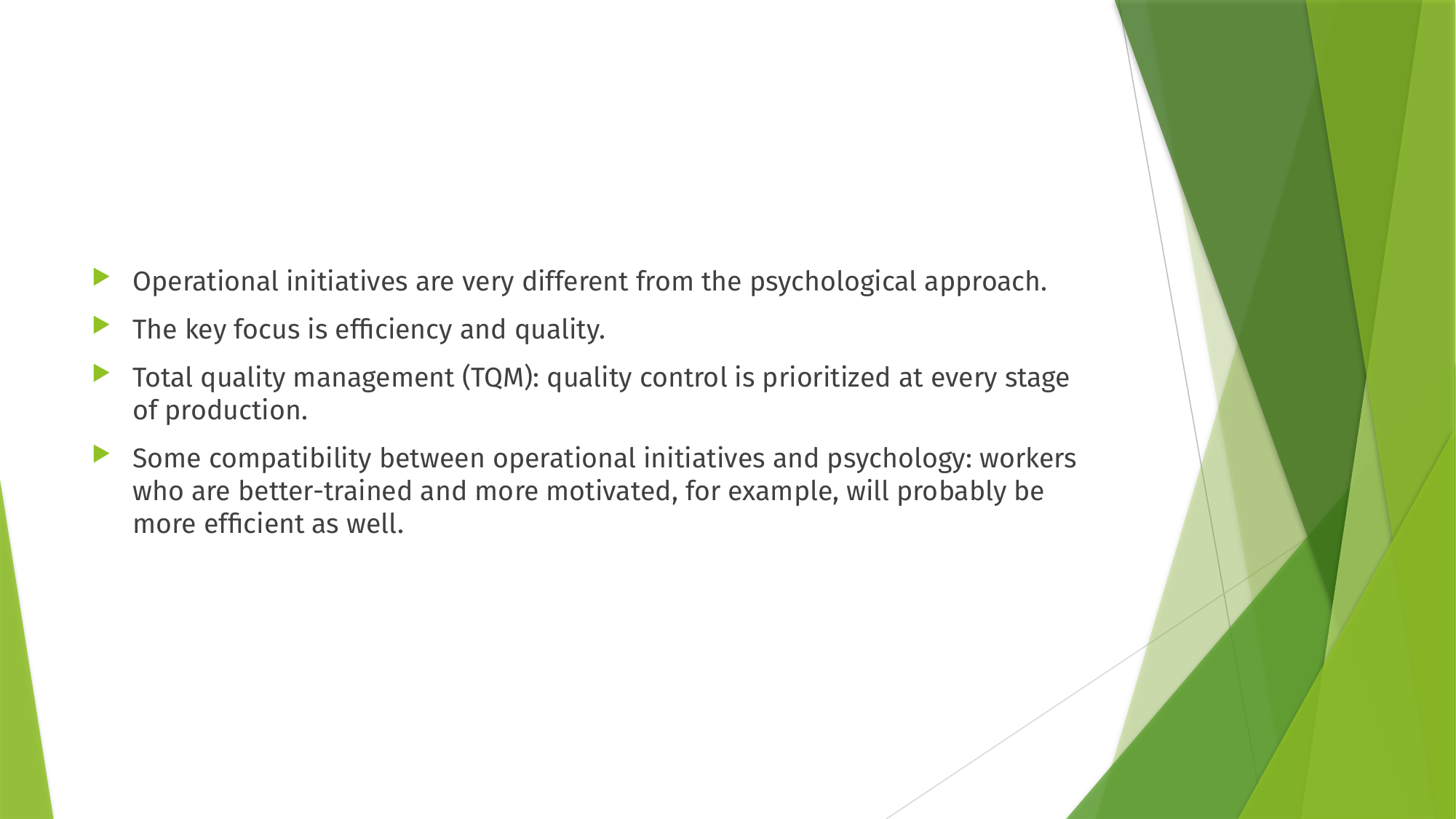

#
Operational initiatives are very different from the psychological approach.
The key focus is efficiency and quality.
Total quality management (TQM): quality control is prioritized at every stage of production.
Some compatibility between operational initiatives and psychology: workers who are better-trained and more motivated, for example, will probably be more efficient as well.